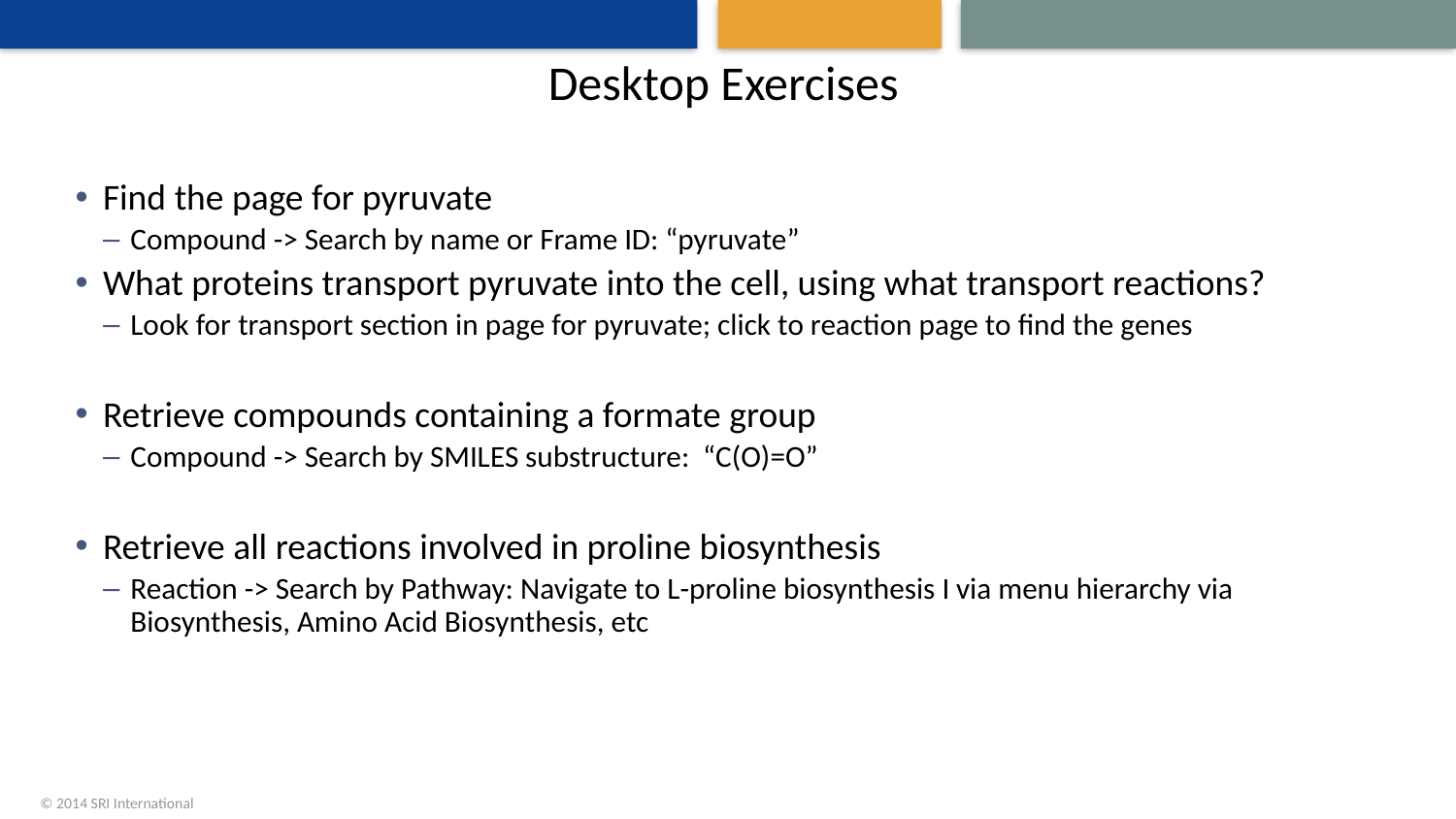

# Desktop Exercises
Find the page for pyruvate
Compound -> Search by name or Frame ID: “pyruvate”
What proteins transport pyruvate into the cell, using what transport reactions?
Look for transport section in page for pyruvate; click to reaction page to find the genes

Retrieve compounds containing a formate group
Compound -> Search by SMILES substructure:  “C(O)=O”

Retrieve all reactions involved in proline biosynthesis
Reaction -> Search by Pathway: Navigate to L-proline biosynthesis I via menu hierarchy via Biosynthesis, Amino Acid Biosynthesis, etc